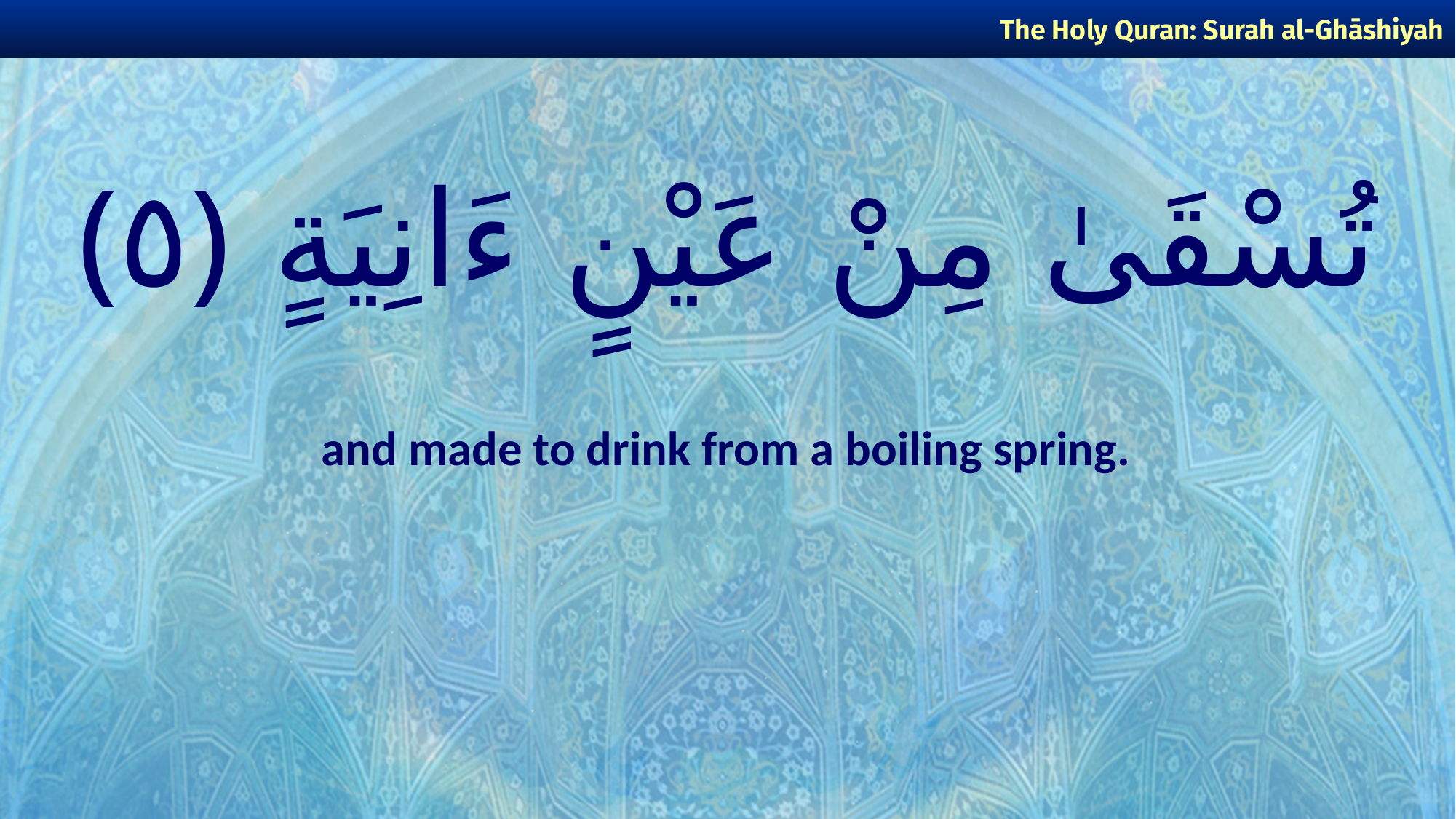

The Holy Quran: Surah al-Ghāshiyah
# تُسْقَىٰ مِنْ عَيْنٍ ءَانِيَةٍ ﴿٥﴾
and made to drink from a boiling spring.